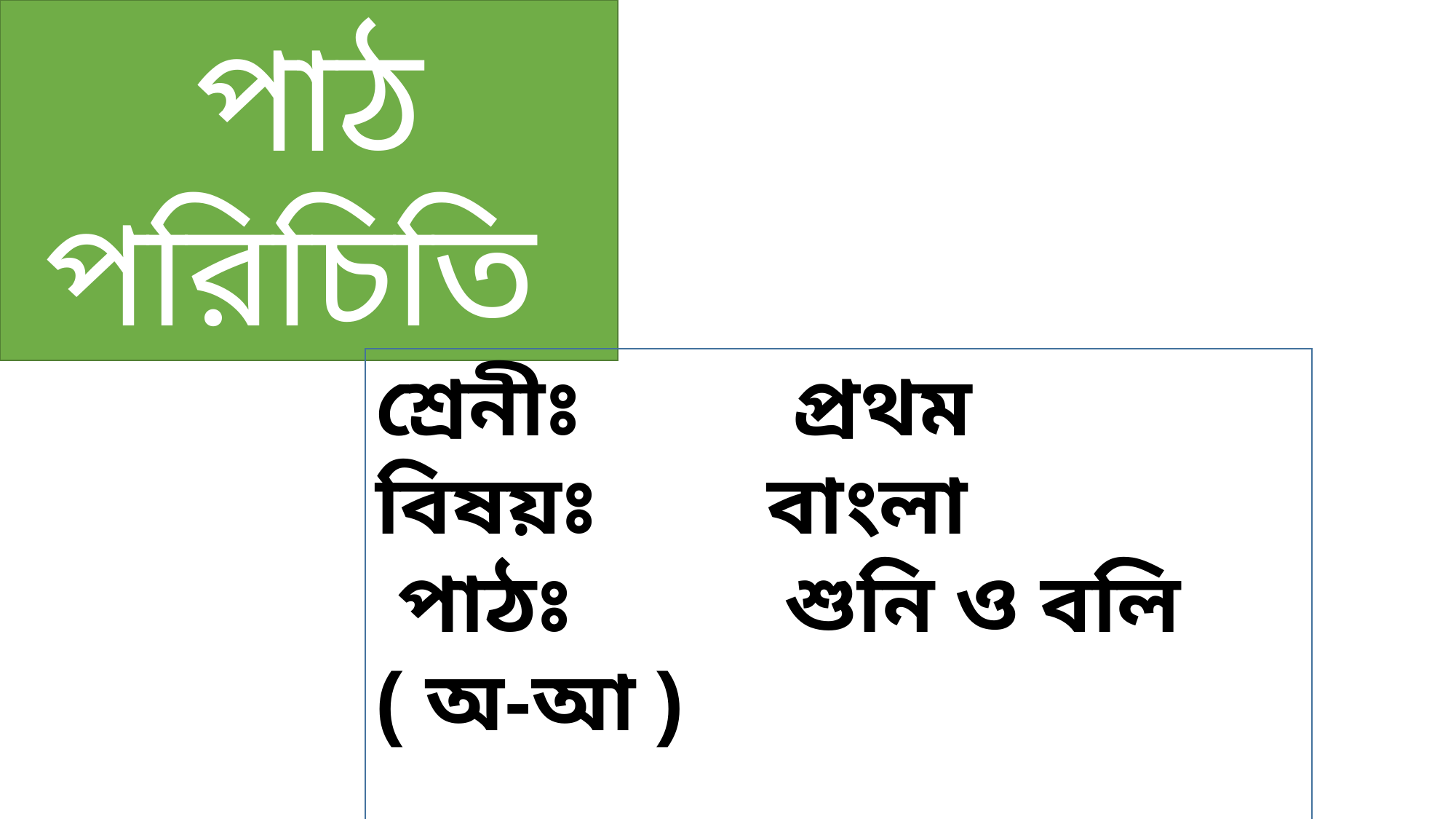

পাঠ পরিচিতি
শ্রেনীঃ          প্রথম
বিষয়ঃ        বাংলা
 পাঠঃ          শুনি ও বলি ( অ-আ )
পাঠ্যাংশঃ    (অ- আ)